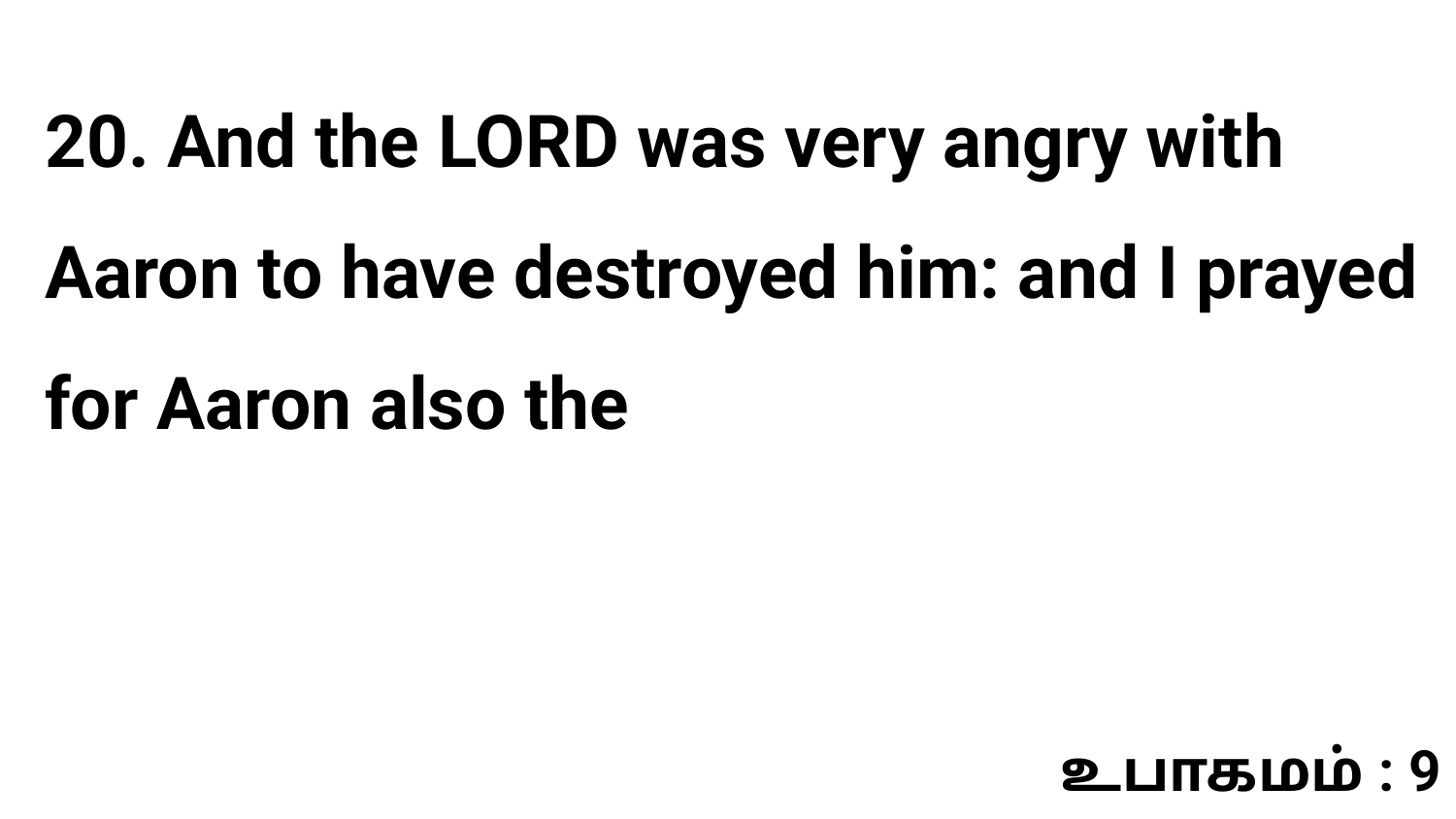

20. And the LORD was very angry with Aaron to have destroyed him: and I prayed for Aaron also the
உபாகமம் : 9